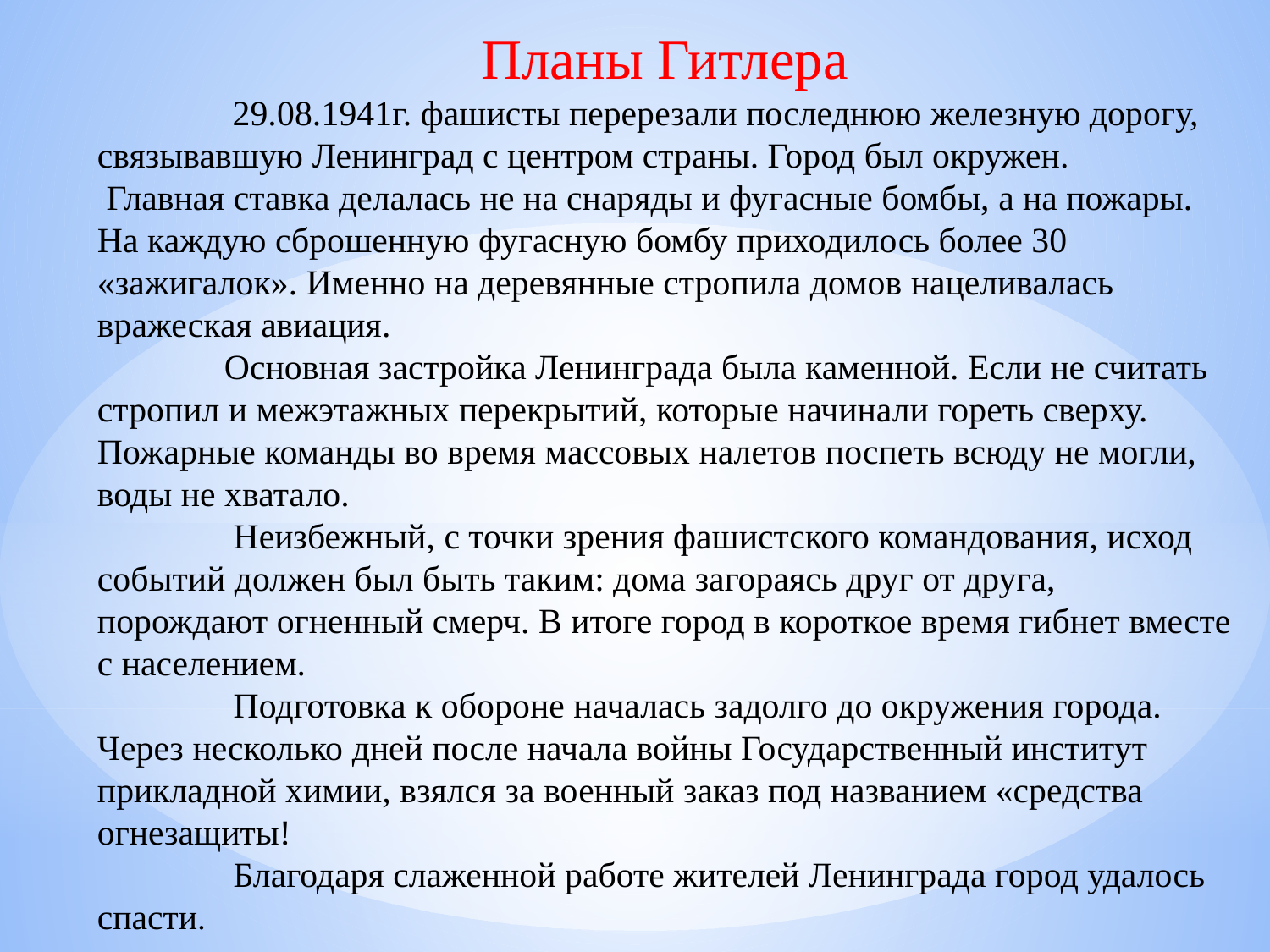

Планы Гитлера
	 29.08.1941г. фашисты перерезали последнюю железную дорогу,
связывавшую Ленинград с центром страны. Город был окружен.
 Главная ставка делалась не на снаряды и фугасные бомбы, а на пожары. На каждую сброшенную фугасную бомбу приходилось более 30 «зажигалок». Именно на деревянные стропила домов нацеливалась вражеская авиация.
 	Основная застройка Ленинграда была каменной. Если не считать стропил и межэтажных перекрытий, которые начинали гореть сверху. Пожарные команды во время массовых налетов поспеть всюду не могли, воды не хватало.
	 Неизбежный, с точки зрения фашистского командования, исход событий должен был быть таким: дома загораясь друг от друга, порождают огненный смерч. В итоге город в короткое время гибнет вместе с населением.
	 Подготовка к обороне началась задолго до окружения города. Через несколько дней после начала войны Государственный институт прикладной химии, взялся за военный заказ под названием «средства огнезащиты!
	 Благодаря слаженной работе жителей Ленинграда город удалось спасти.